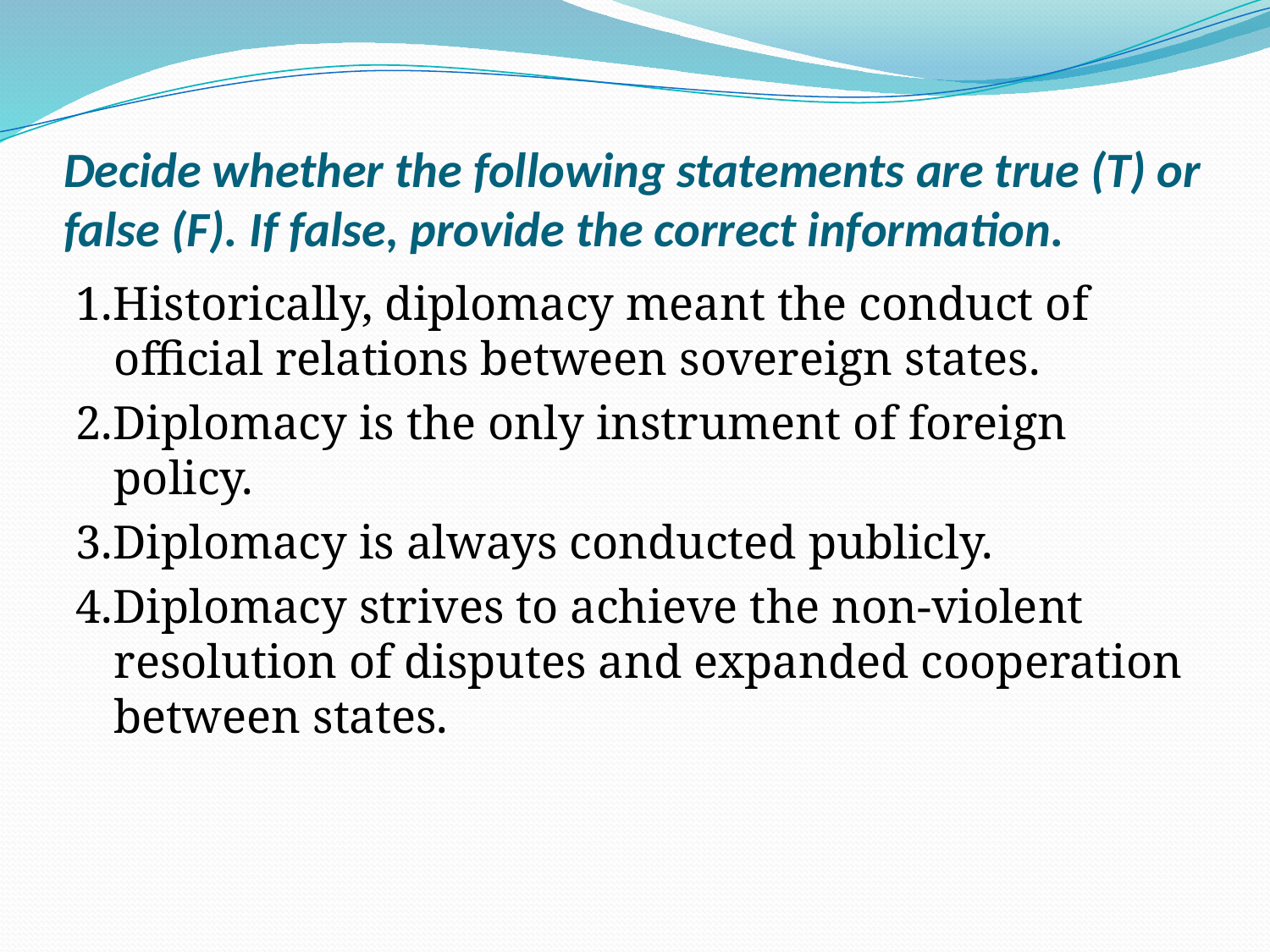

# Decide whether the following statements are true (T) or false (F). If false, provide the correct information.
1.Historically, diplomacy meant the conduct of official relations between sovereign states.
2.Diplomacy is the only instrument of foreign policy.
3.Diplomacy is always conducted publicly.
4.Diplomacy strives to achieve the non-violent resolution of disputes and expanded cooperation between states.